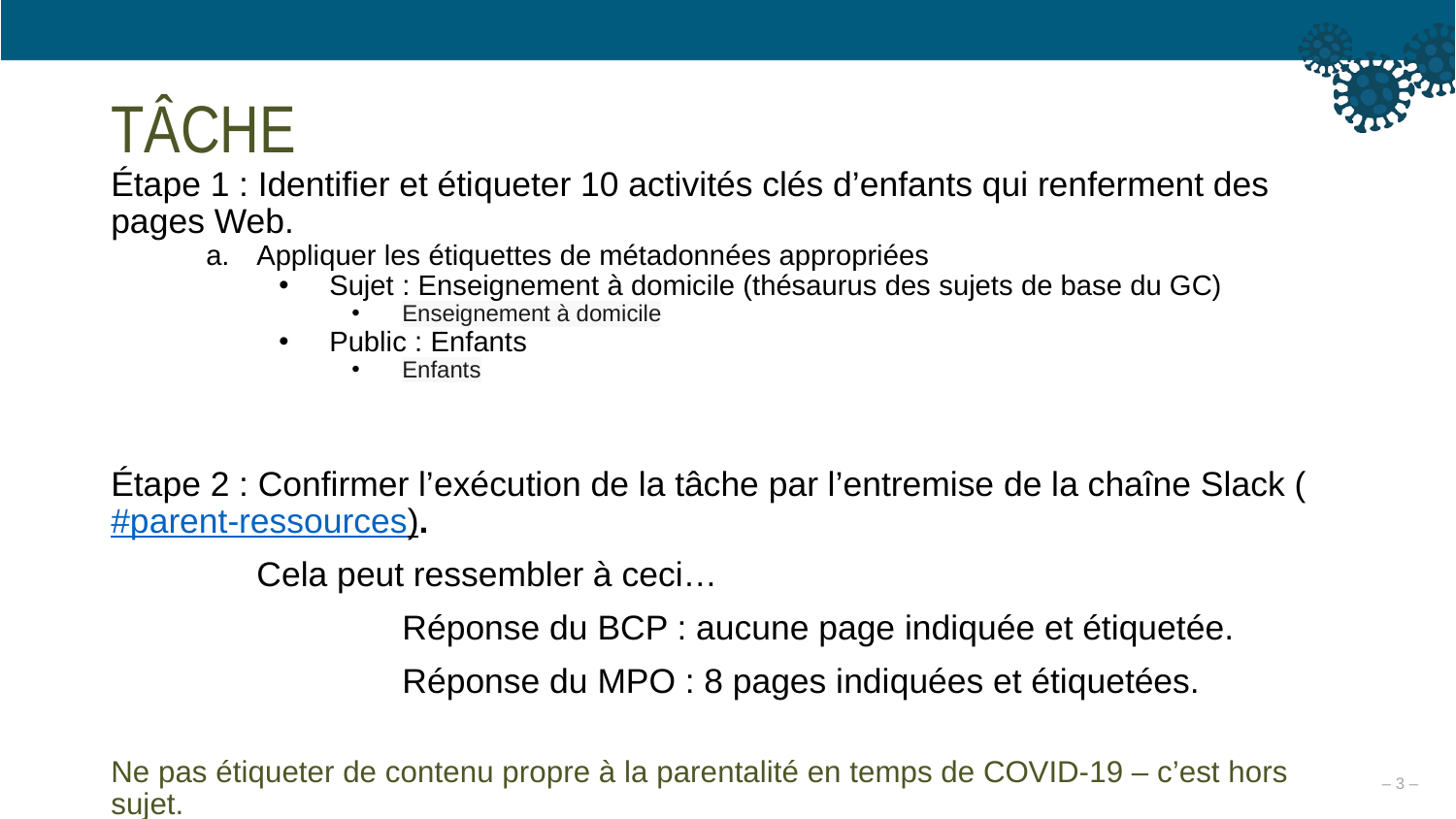

# TÂCHE
Étape 1 : Identifier et étiqueter 10 activités clés d’enfants qui renferment des pages Web.
Appliquer les étiquettes de métadonnées appropriées
Sujet : Enseignement à domicile (thésaurus des sujets de base du GC)
Enseignement à domicile
Public : Enfants
Enfants

Étape 2 : Confirmer l’exécution de la tâche par l’entremise de la chaîne Slack (#parent-ressources).
	Cela peut ressembler à ceci…
		Réponse du BCP : aucune page indiquée et étiquetée.
		Réponse du MPO : 8 pages indiquées et étiquetées.

Ne pas étiqueter de contenu propre à la parentalité en temps de COVID-19 – c’est hors sujet.